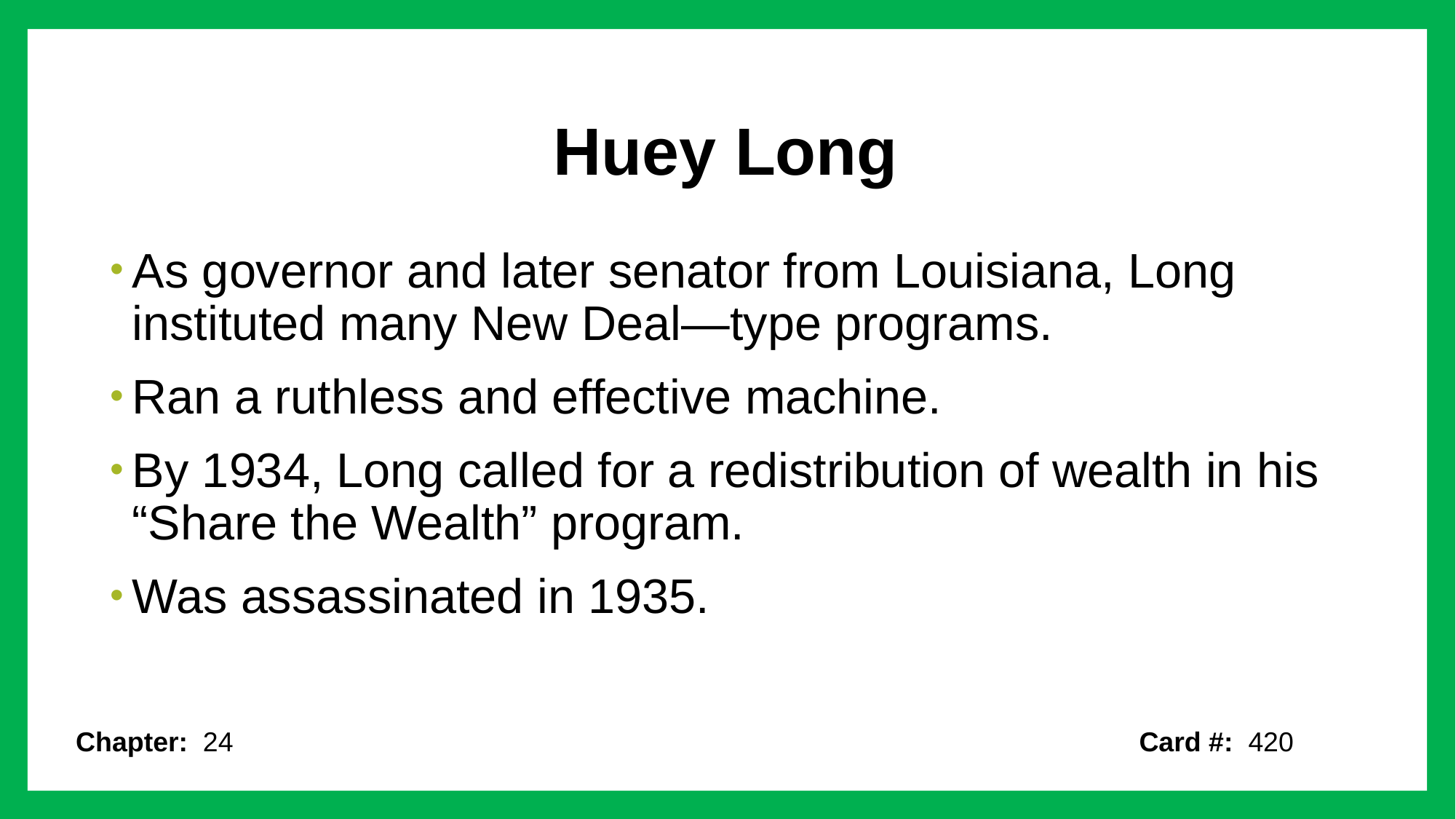

# Huey Long
As governor and later senator from Louisiana, Long instituted many New Deal—type programs.
Ran a ruthless and effective machine.
By 1934, Long called for a redistribution of wealth in his “Share the Wealth” program.
Was assassinated in 1935.
Card #:  420
Chapter:  24